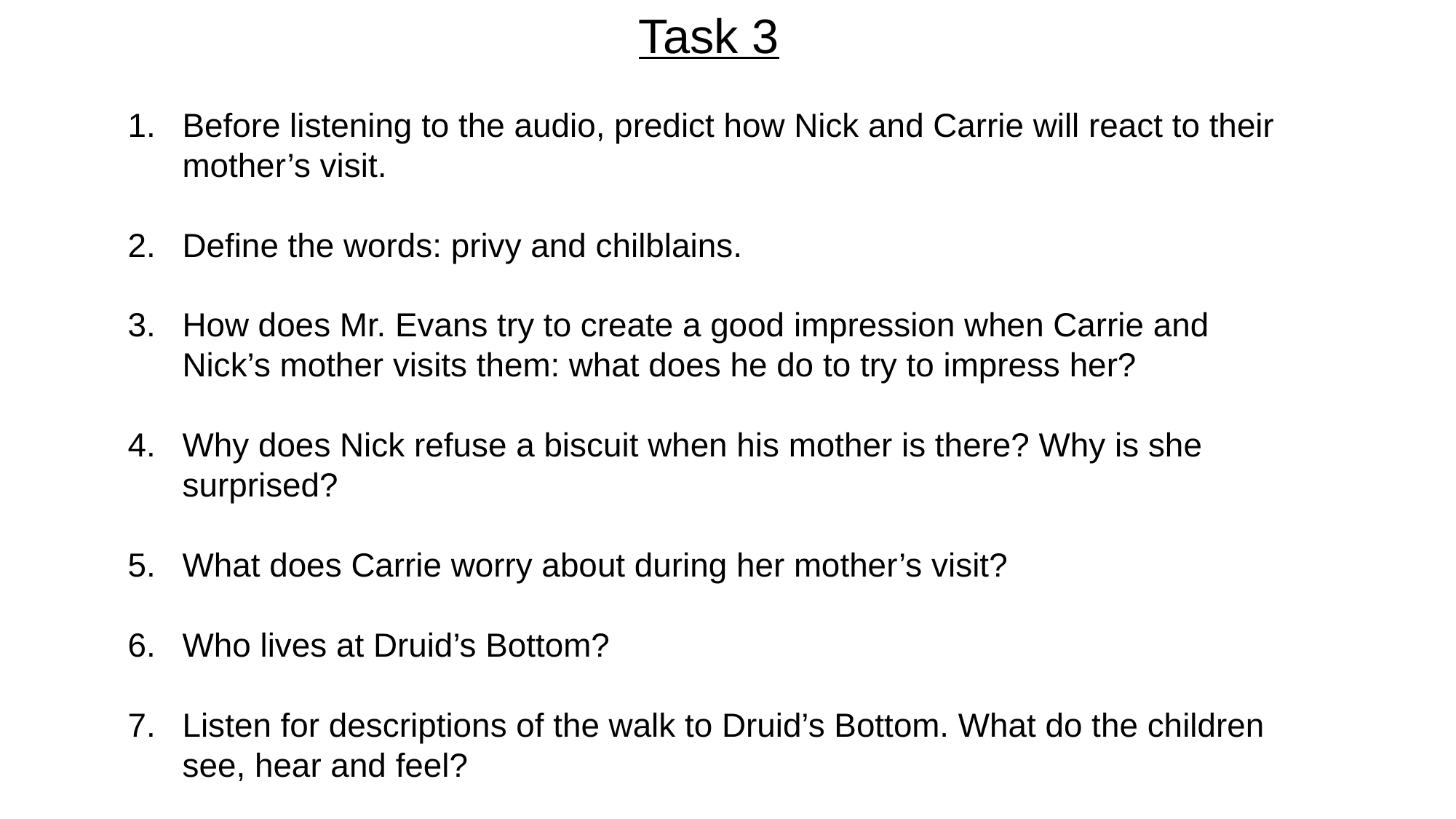

Task 3

Before listening to the audio, predict how Nick and Carrie will react to their mother’s visit.

Define the words: privy and chilblains.

How does Mr. Evans try to create a good impression when Carrie and Nick’s mother visits them: what does he do to try to impress her?

Why does Nick refuse a biscuit when his mother is there? Why is she surprised?

What does Carrie worry about during her mother’s visit?

Who lives at Druid’s Bottom?

Listen for descriptions of the walk to Druid’s Bottom. What do the children see, hear and feel?